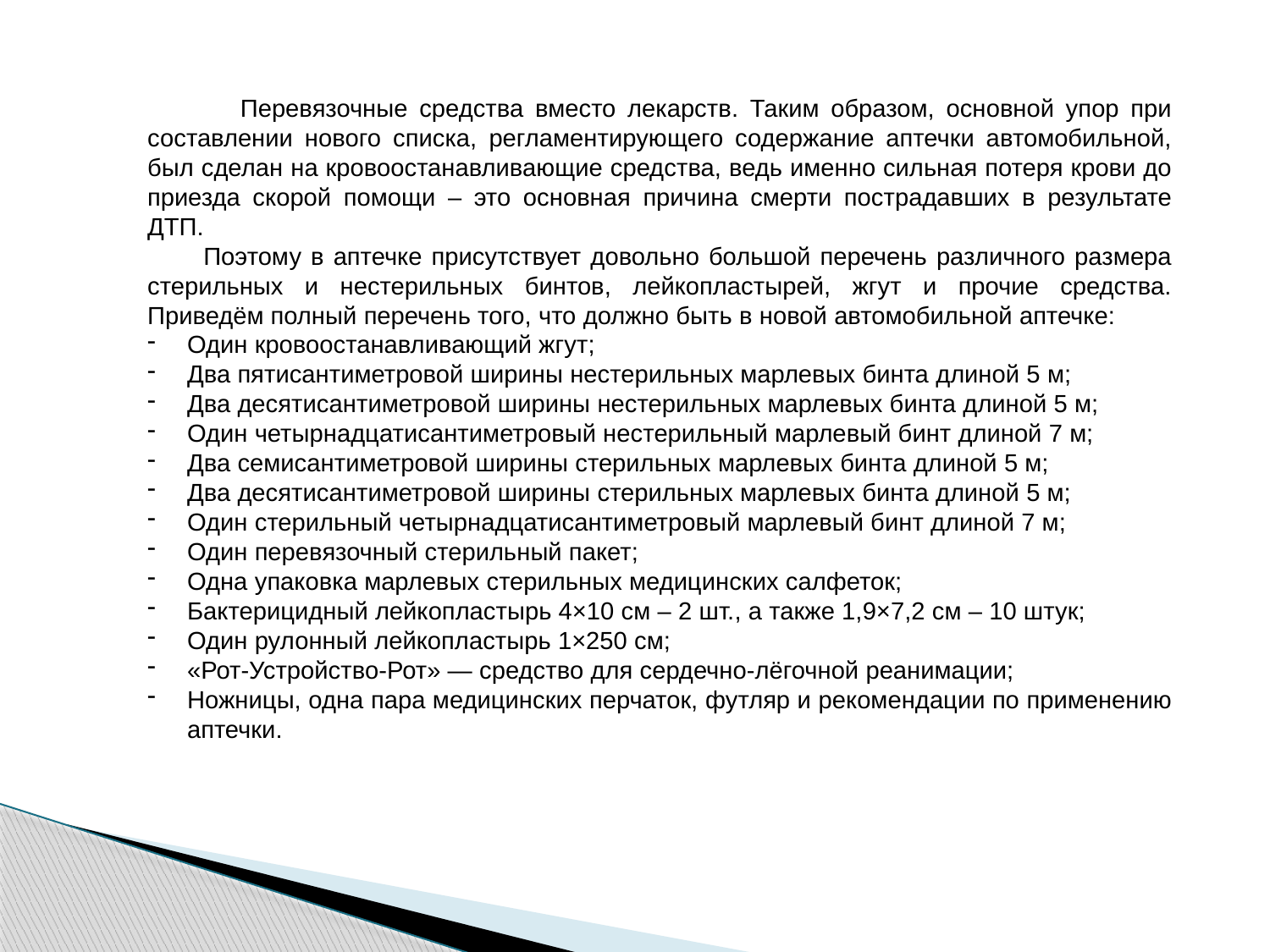

Перевязочные средства вместо лекарств. Таким образом, основной упор при составлении нового списка, регламентирующего содержание аптечки автомобильной, был сделан на кровоостанавливающие средства, ведь именно сильная потеря крови до приезда скорой помощи – это основная причина смерти пострадавших в результате ДТП.
      Поэтому в аптечке присутствует довольно большой перечень различного размера стерильных и нестерильных бинтов, лейкопластырей, жгут и прочие средства. Приведём полный перечень того, что должно быть в новой автомобильной аптечке:
Один кровоостанавливающий жгут;
Два пятисантиметровой ширины нестерильных марлевых бинта длиной 5 м;
Два десятисантиметровой ширины нестерильных марлевых бинта длиной 5 м;
Один четырнадцатисантиметровый нестерильный марлевый бинт длиной 7 м;
Два семисантиметровой ширины стерильных марлевых бинта длиной 5 м;
Два десятисантиметровой ширины стерильных марлевых бинта длиной 5 м;
Один стерильный четырнадцатисантиметровый марлевый бинт длиной 7 м;
Один перевязочный стерильный пакет;
Одна упаковка марлевых стерильных медицинских салфеток;
Бактерицидный лейкопластырь 4×10 см – 2 шт., а также 1,9×7,2 см – 10 штук;
Один рулонный лейкопластырь 1×250 см;
«Рот-Устройство-Рот» — средство для сердечно-лёгочной реанимации;
Ножницы, одна пара медицинских перчаток, футляр и рекомендации по применению аптечки.